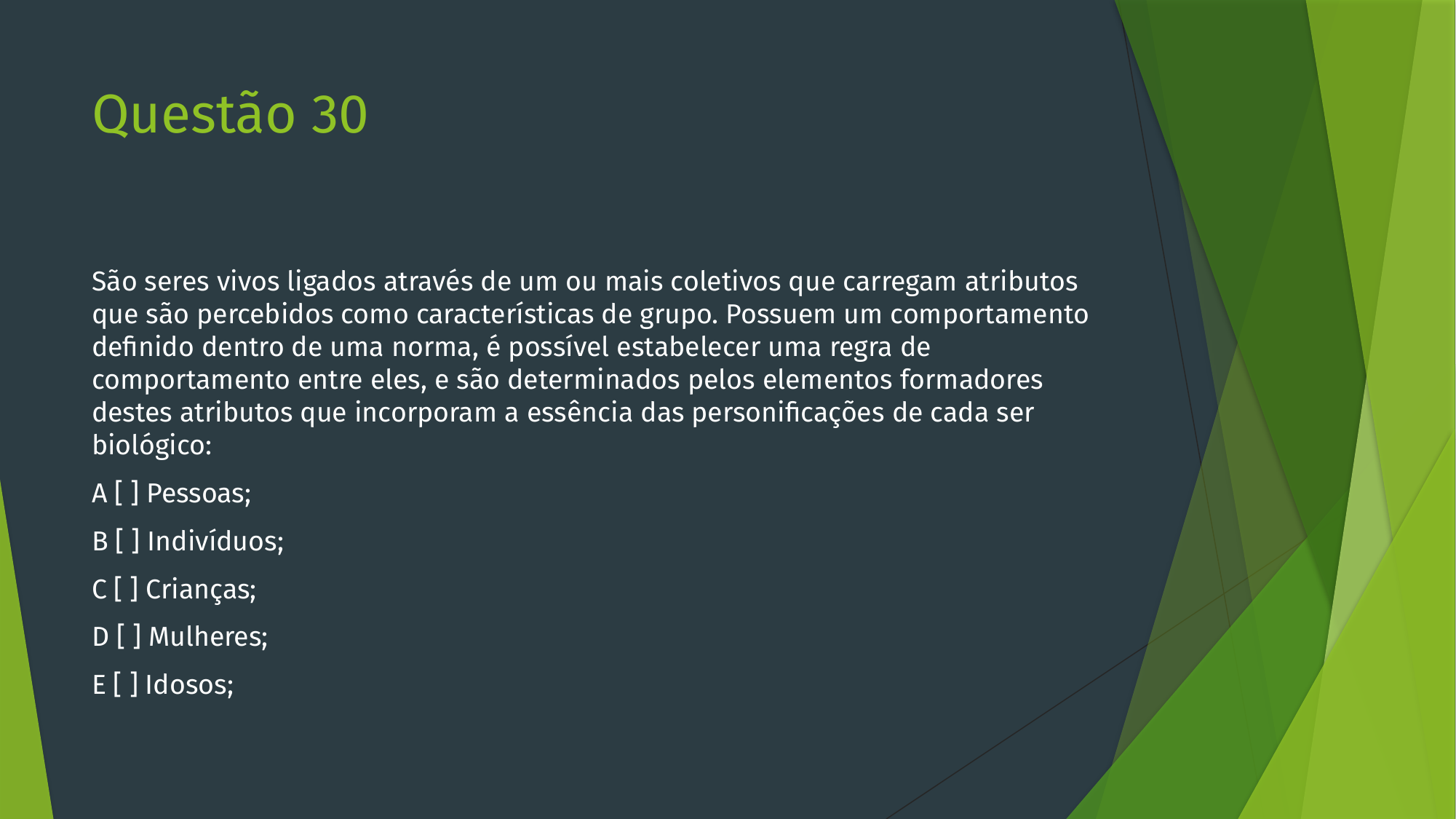

# Questão 30
São seres vivos ligados através de um ou mais coletivos que carregam atributos que são percebidos como características de grupo. Possuem um comportamento definido dentro de uma norma, é possível estabelecer uma regra de comportamento entre eles, e são determinados pelos elementos formadores destes atributos que incorporam a essência das personificações de cada ser biológico:
A [ ] Pessoas;
B [ ] Indivíduos;
C [ ] Crianças;
D [ ] Mulheres;
E [ ] Idosos;